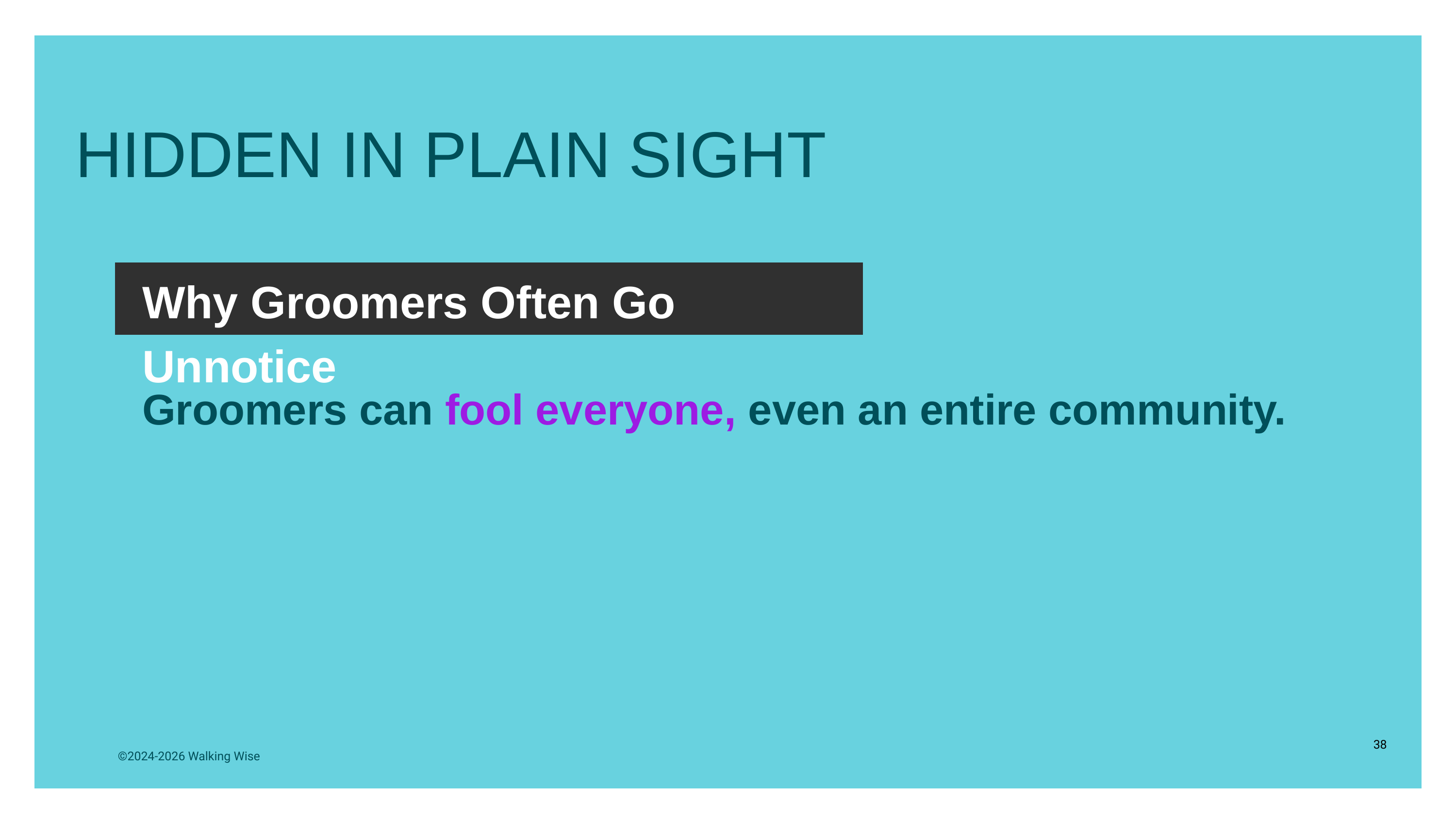

HIDDEN IN PLAIN SIGHT

Why Groomers Often Go Unnotice
Groomers can fool everyone, even an entire community.
38
©2024-2026 Walking Wise